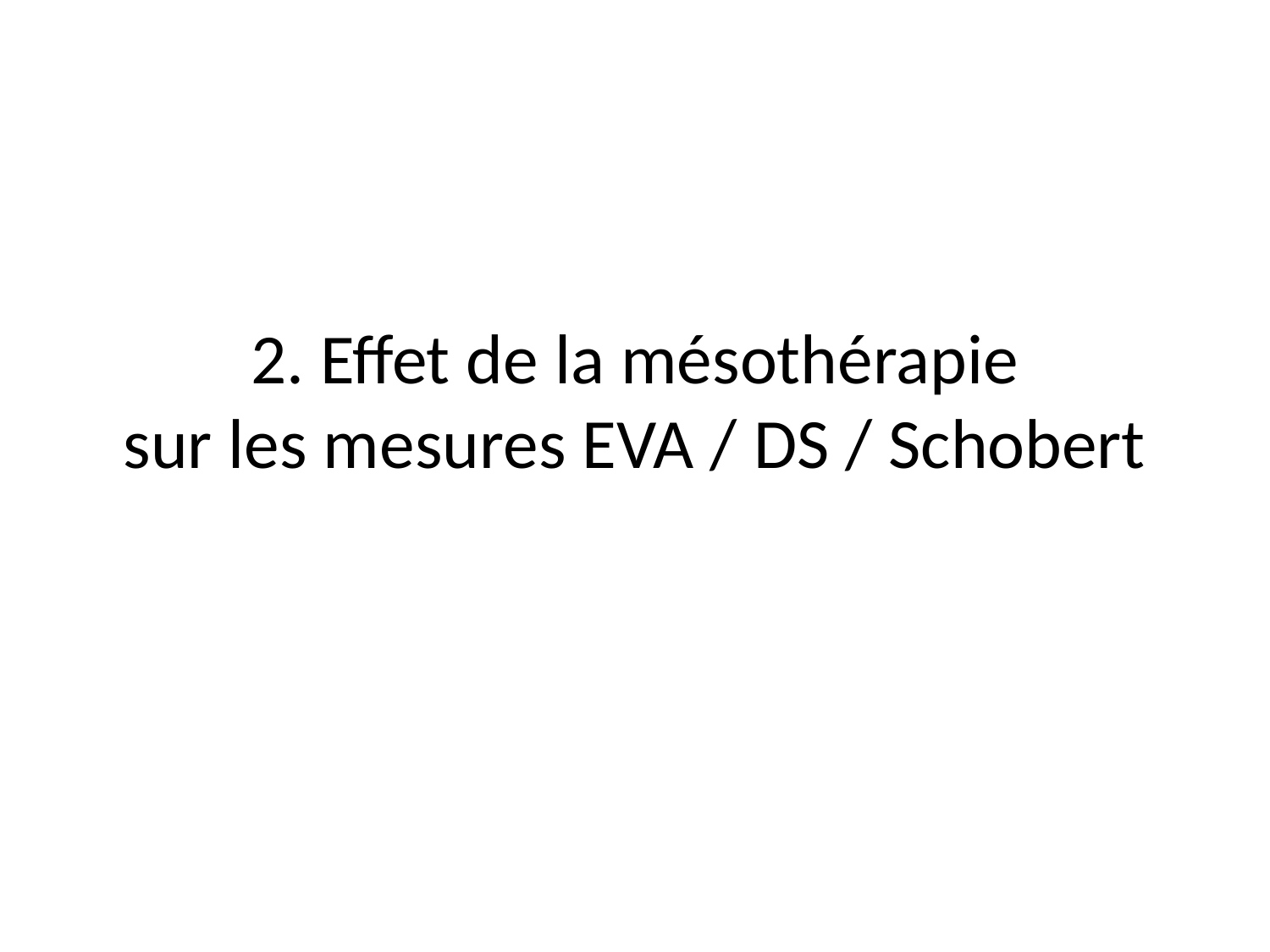

# 2. Effet de la mésothérapie sur les mesures EVA / DS / Schobert